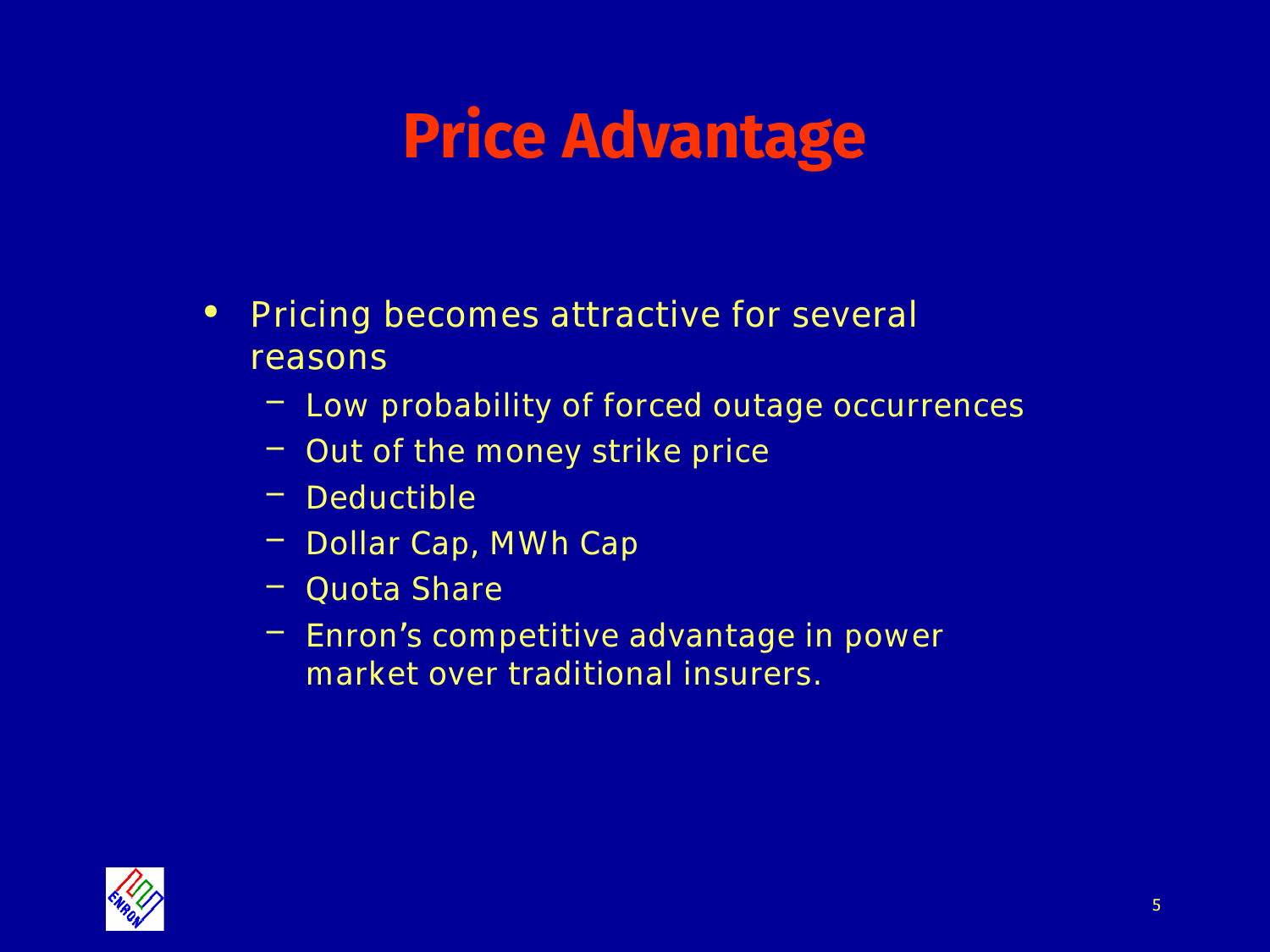

# Price Advantage
Pricing becomes attractive for several reasons
Low probability of forced outage occurrences
Out of the money strike price
Deductible
Dollar Cap, MWh Cap
Quota Share
Enron’s competitive advantage in power market over traditional insurers.
5